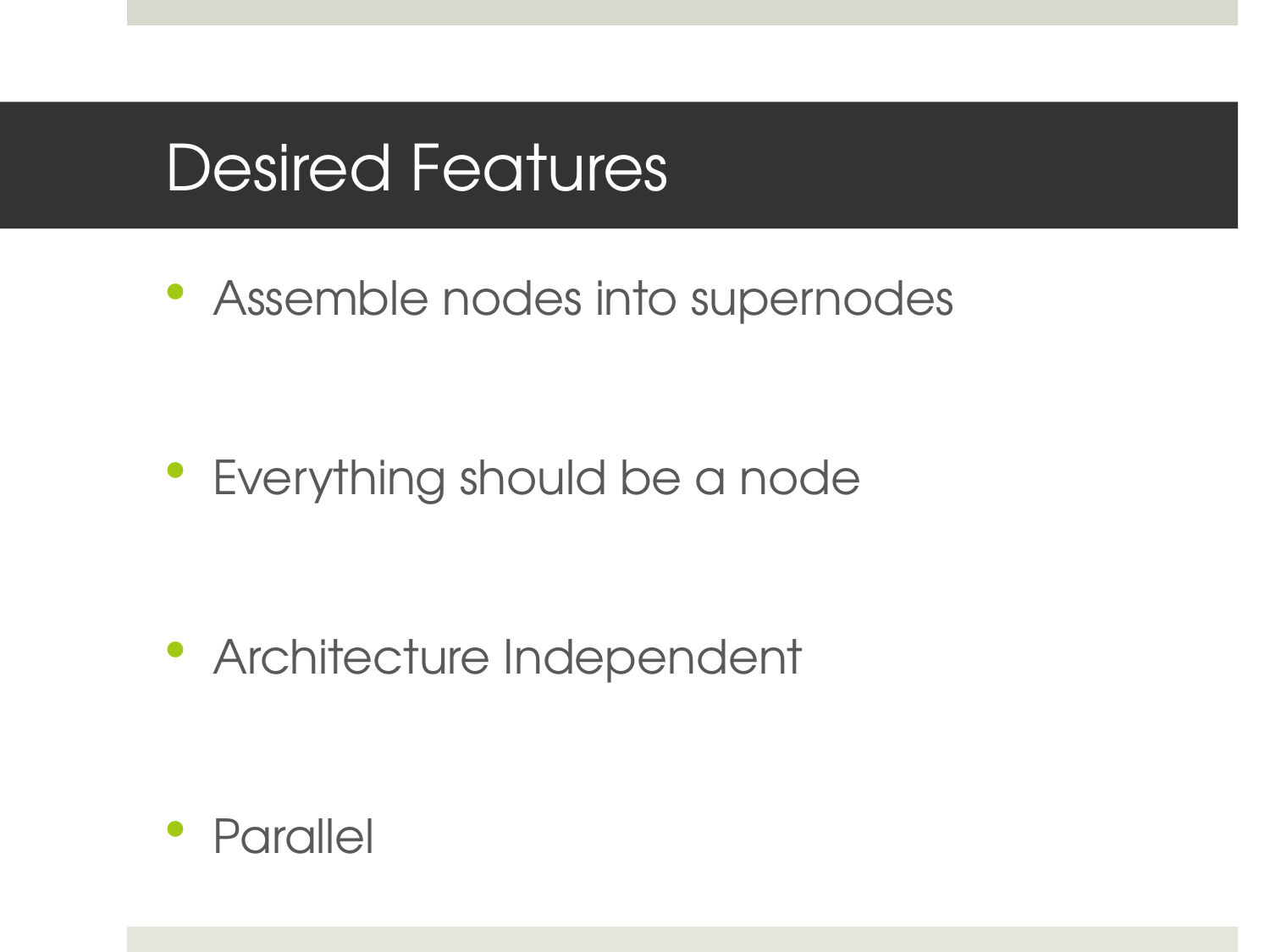

# Desired Features
Assemble nodes into supernodes

Everything should be a node

Architecture Independent

Parallel